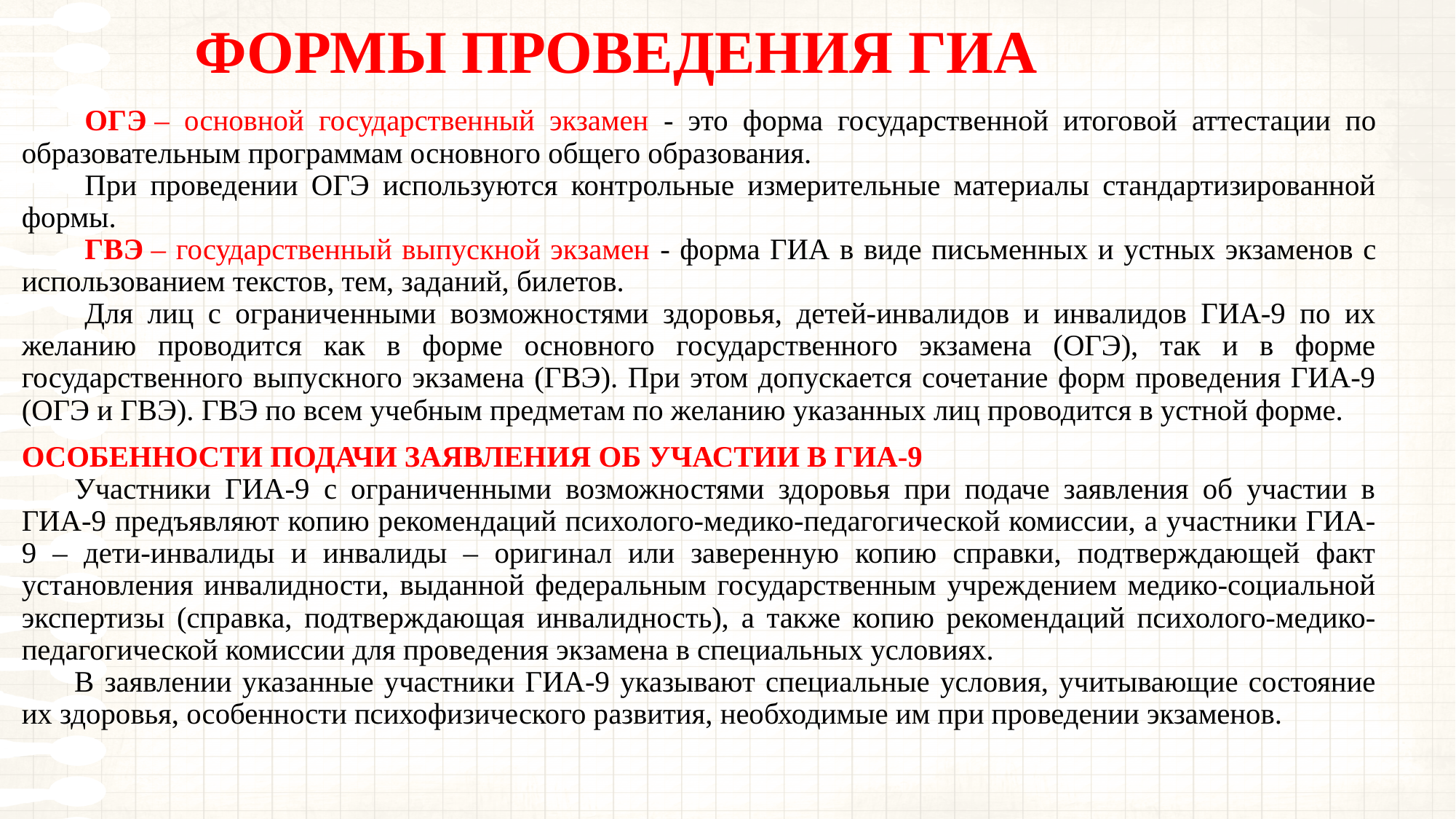

# ФОРМЫ ПРОВЕДЕНИЯ ГИА
ОГЭ – основной государственный экзамен - это форма государственной итоговой аттестации по образовательным программам основного общего образования.
При проведении ОГЭ используются контрольные измерительные материалы стандартизированной формы.
ГВЭ – государственный выпускной экзамен - форма ГИА в виде письменных и устных экзаменов с использованием текстов, тем, заданий, билетов.
Для лиц с ограниченными возможностями здоровья, детей-инвалидов и инвалидов ГИА-9 по их желанию проводится как в форме основного государственного экзамена (ОГЭ), так и в форме государственного выпускного экзамена (ГВЭ). При этом допускается сочетание форм проведения ГИА-9 (ОГЭ и ГВЭ). ГВЭ по всем учебным предметам по желанию указанных лиц проводится в устной форме.
ОСОБЕННОСТИ ПОДАЧИ ЗАЯВЛЕНИЯ ОБ УЧАСТИИ В ГИА-9
Участники ГИА-9 с ограниченными возможностями здоровья при подаче заявления об участии в ГИА-9 предъявляют копию рекомендаций психолого-медико-педагогической комиссии, а участники ГИА-9 – дети-инвалиды и инвалиды – оригинал или заверенную копию справки, подтверждающей факт установления инвалидности, выданной федеральным государственным учреждением медико-социальной экспертизы (справка, подтверждающая инвалидность), а также копию рекомендаций психолого-медико-педагогической комиссии для проведения экзамена в специальных условиях.
В заявлении указанные участники ГИА-9 указывают специальные условия, учитывающие состояние их здоровья, особенности психофизического развития, необходимые им при проведении экзаменов.